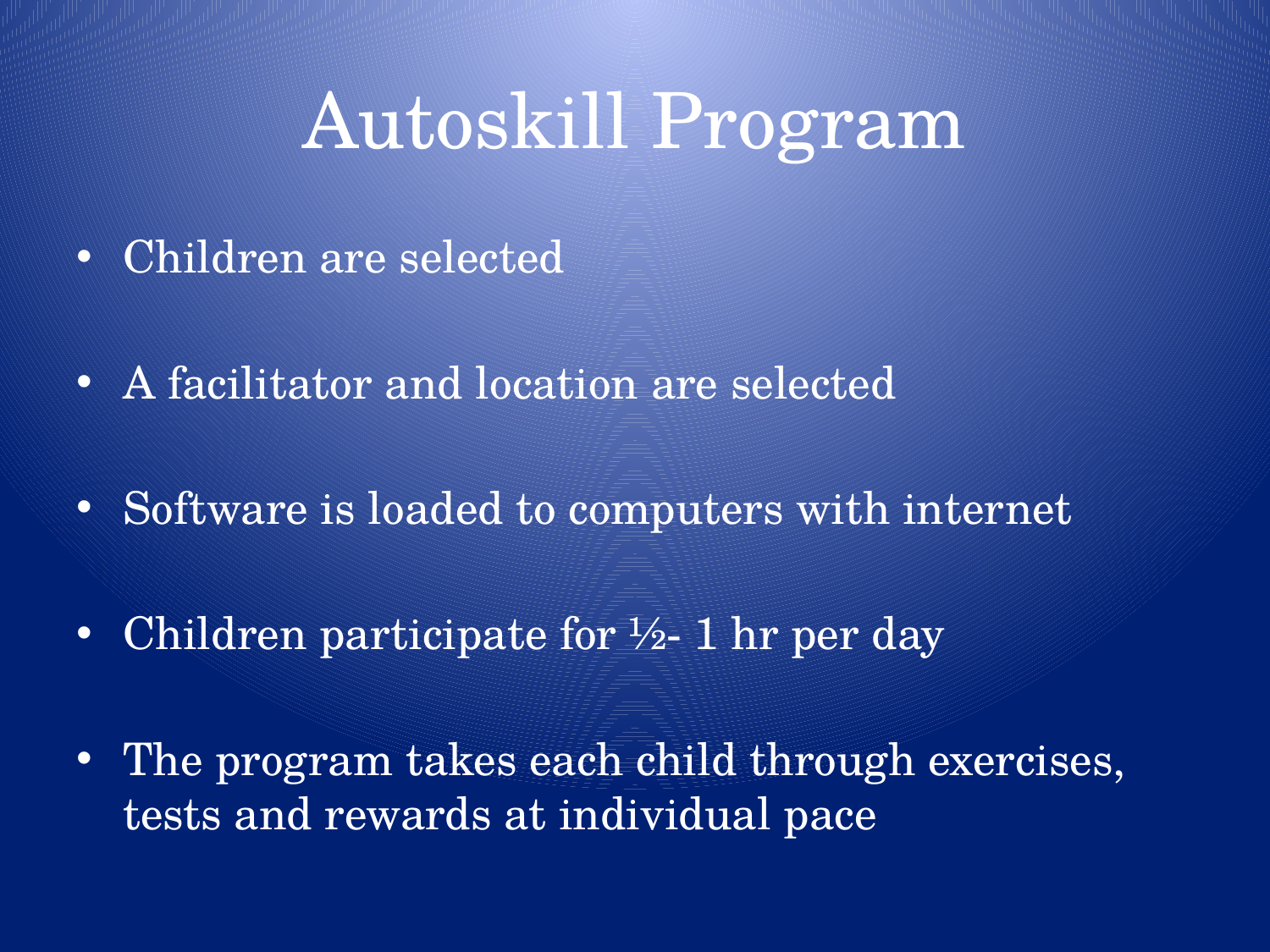

# Autoskill Program
Children are selected

A facilitator and location are selected

Software is loaded to computers with internet

Children participate for ½- 1 hr per day

The program takes each child through exercises, tests and rewards at individual pace